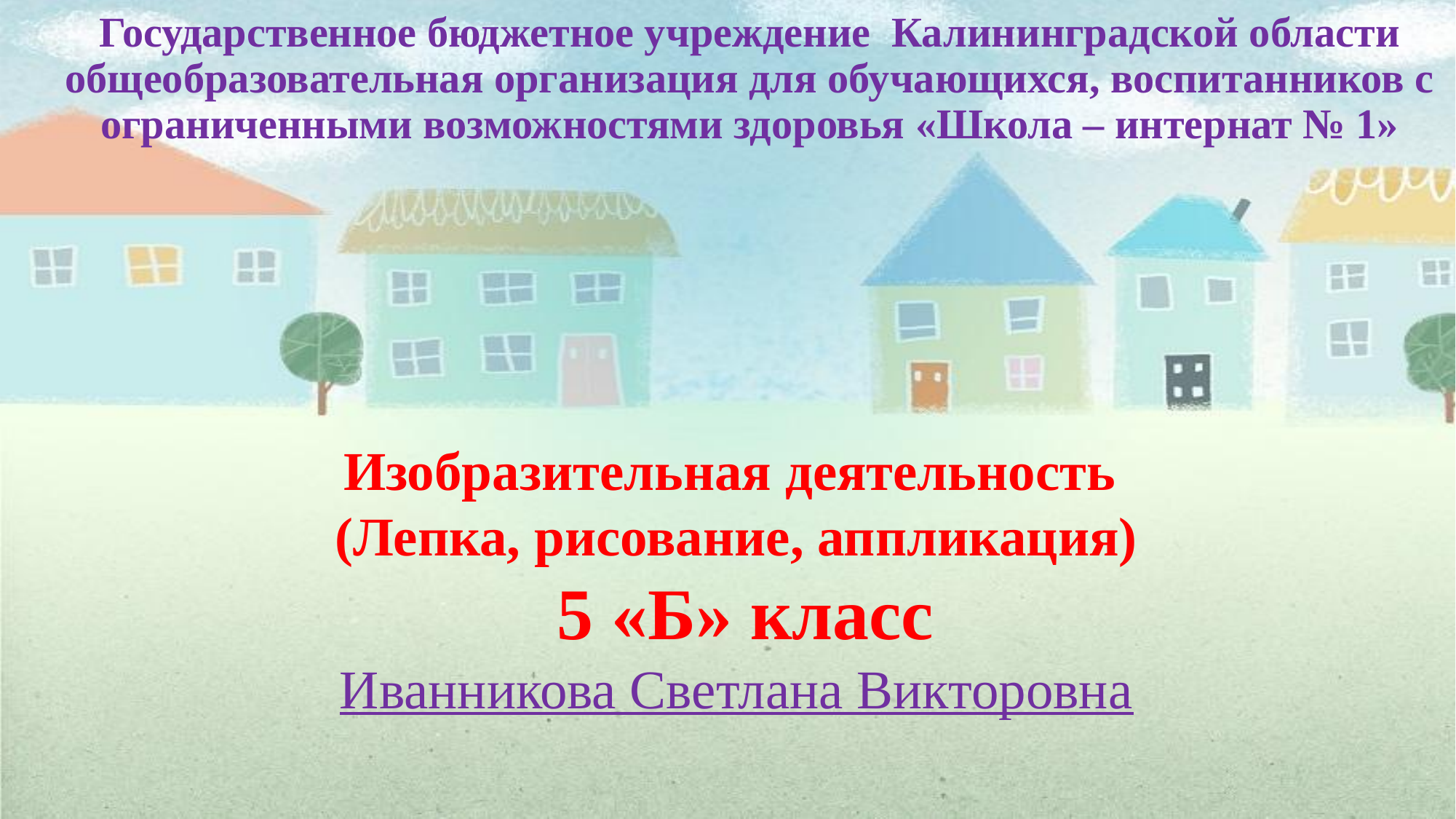

Государственное бюджетное учреждение  Калининградской области общеобразовательная организация для обучающихся, воспитанников с ограниченными возможностями здоровья «Школа – интернат № 1»
Изобразительная деятельность
(Лепка, рисование, аппликация)
 5 «Б» класс
Иванникова Светлана Викторовна